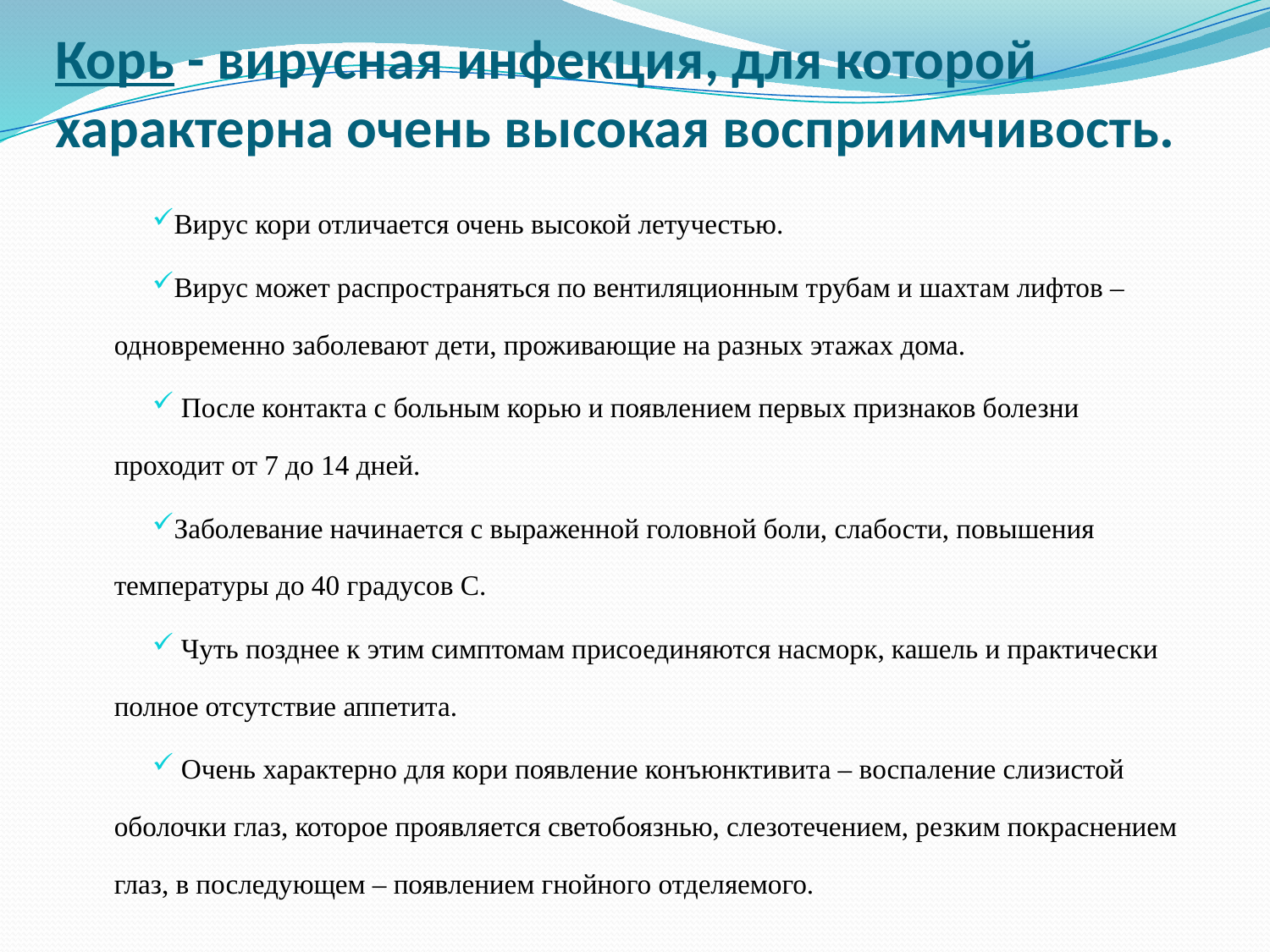

# Корь - вирусная инфекция, для которой характерна очень высокая восприимчивость.
Вирус кори отличается очень высокой летучестью.
Вирус может распространяться по вентиляционным трубам и шахтам лифтов – одновременно заболевают дети, проживающие на разных этажах дома.
 После контакта с больным корью и появлением первых признаков болезни проходит от 7 до 14 дней.
Заболевание начинается с выраженной головной боли, слабости, повышения температуры до 40 градусов С.
 Чуть позднее к этим симптомам присоединяются насморк, кашель и практически полное отсутствие аппетита.
 Очень характерно для кори появление конъюнктивита – воспаление слизистой оболочки глаз, которое проявляется светобоязнью, слезотечением, резким покраснением глаз, в последующем – появлением гнойного отделяемого.